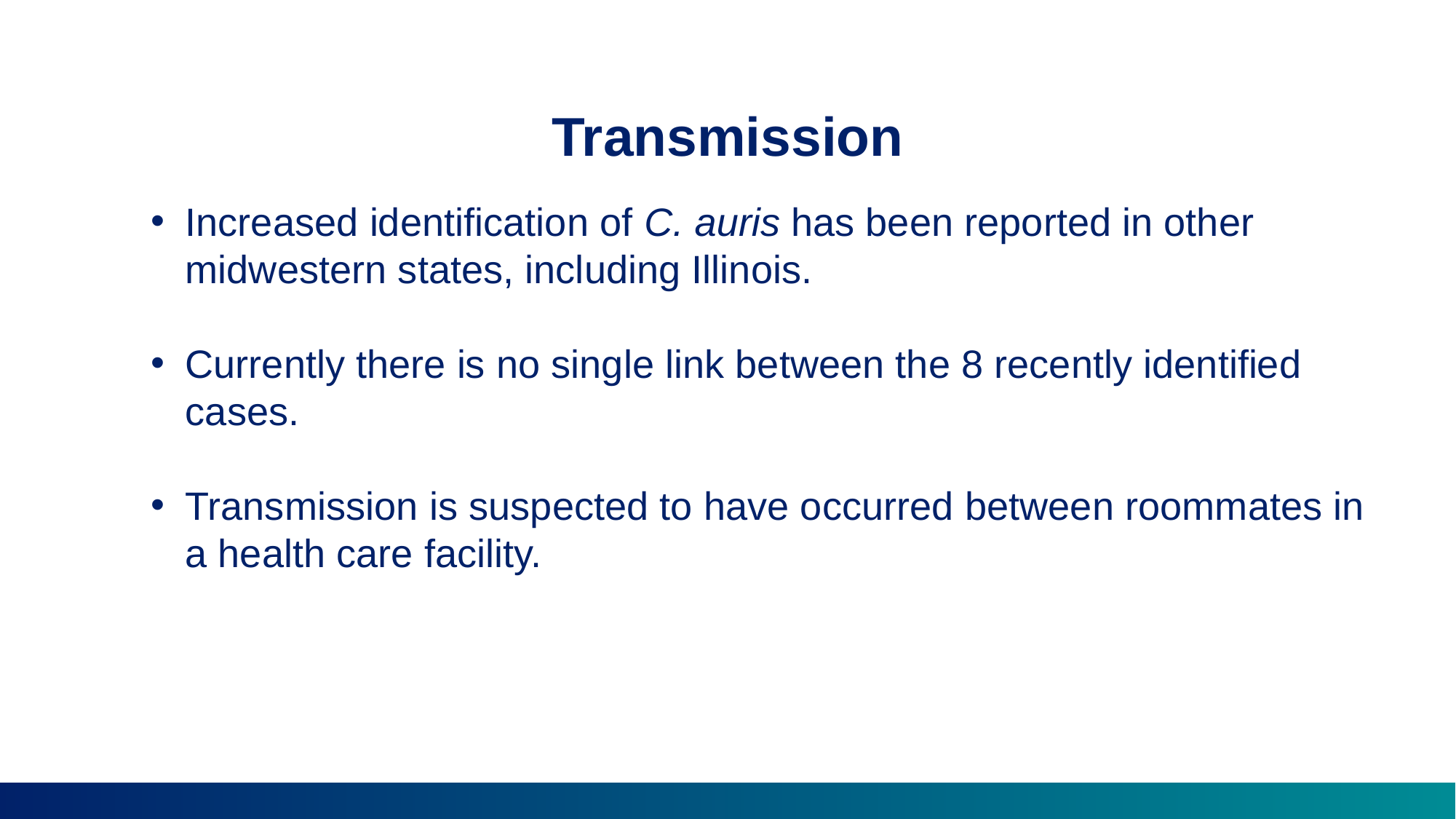

Transmission
Increased identification of C. auris has been reported in other midwestern states, including Illinois.

Currently there is no single link between the 8 recently identified cases.

Transmission is suspected to have occurred between roommates in a health care facility.